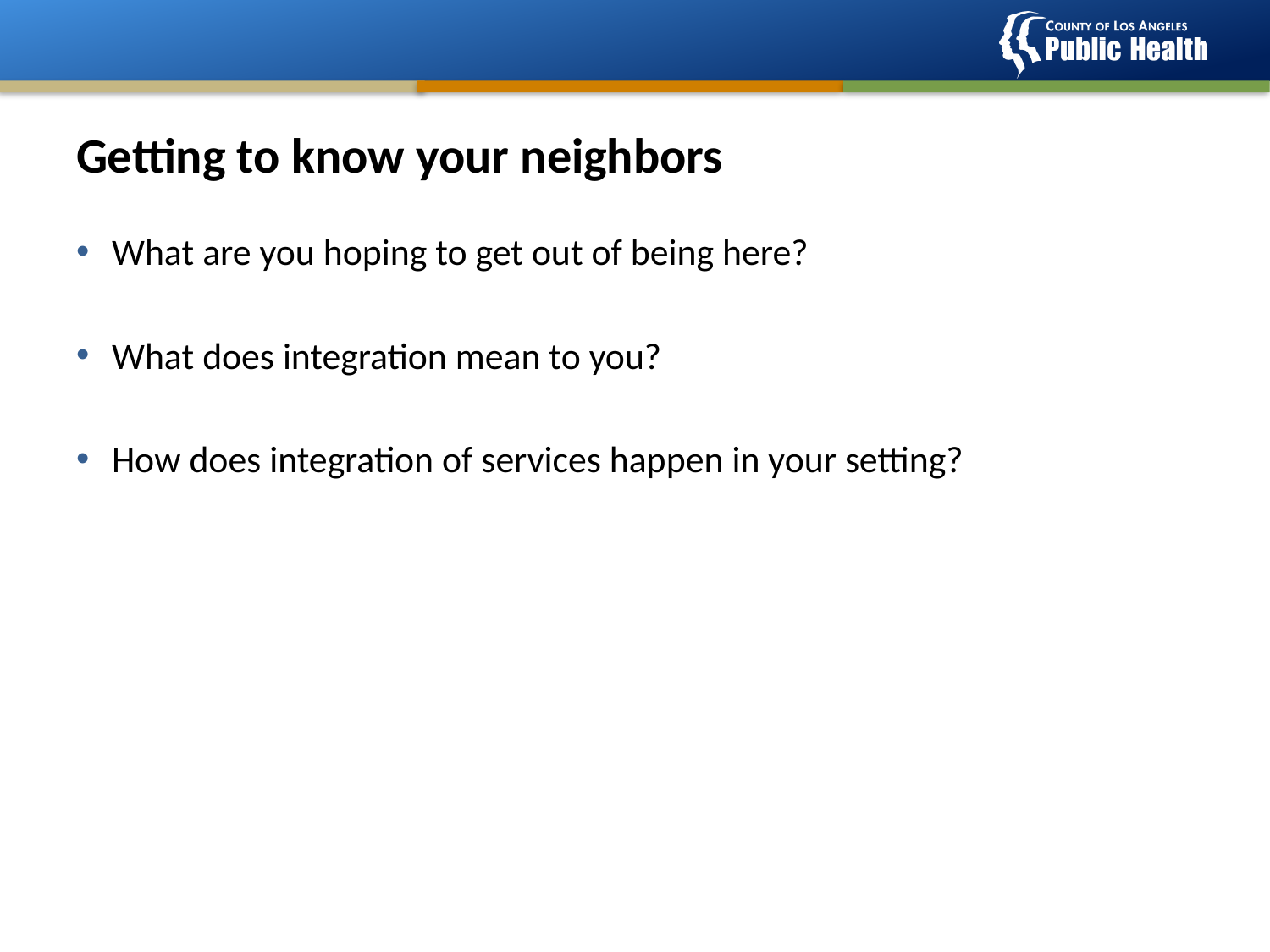

# Getting to know your neighbors
What are you hoping to get out of being here?

What does integration mean to you?

How does integration of services happen in your setting?